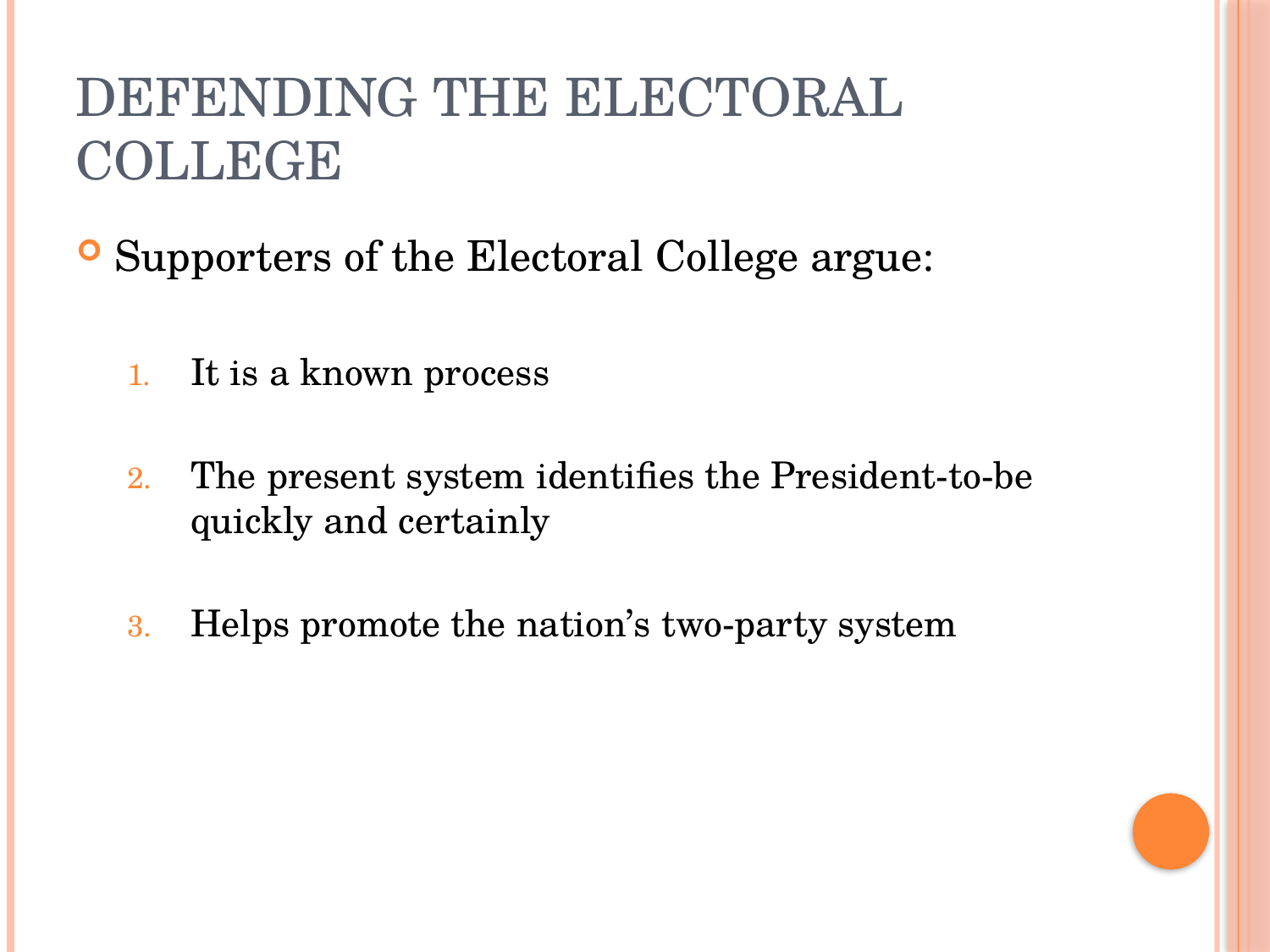

# Defending the Electoral College
Supporters of the Electoral College argue:

It is a known process

The present system identifies the President-to-be quickly and certainly

Helps promote the nation’s two-party system